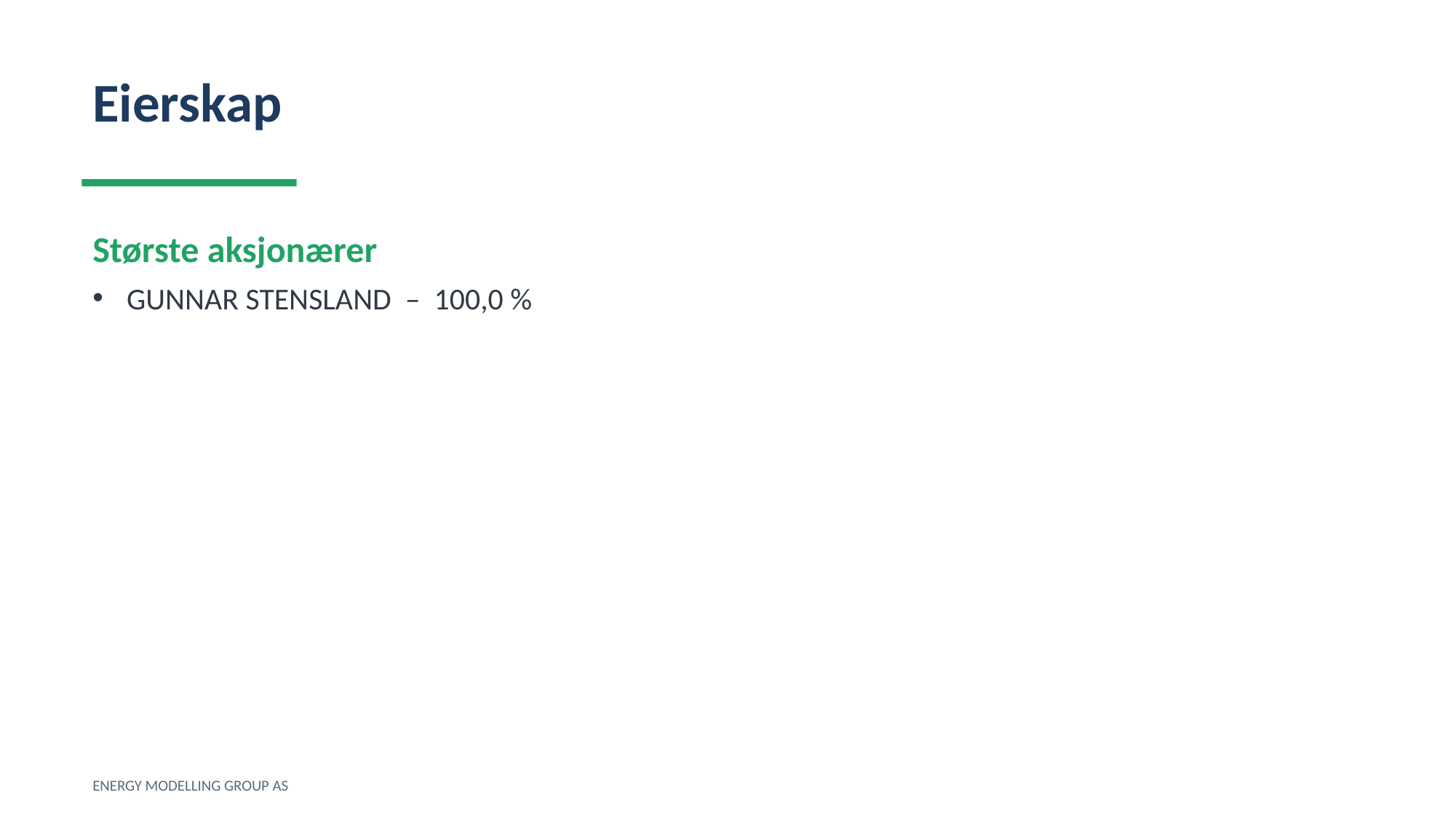

Eierskap

Største aksjonærer
GUNNAR STENSLAND  –  100,0 %
ENERGY MODELLING GROUP AS